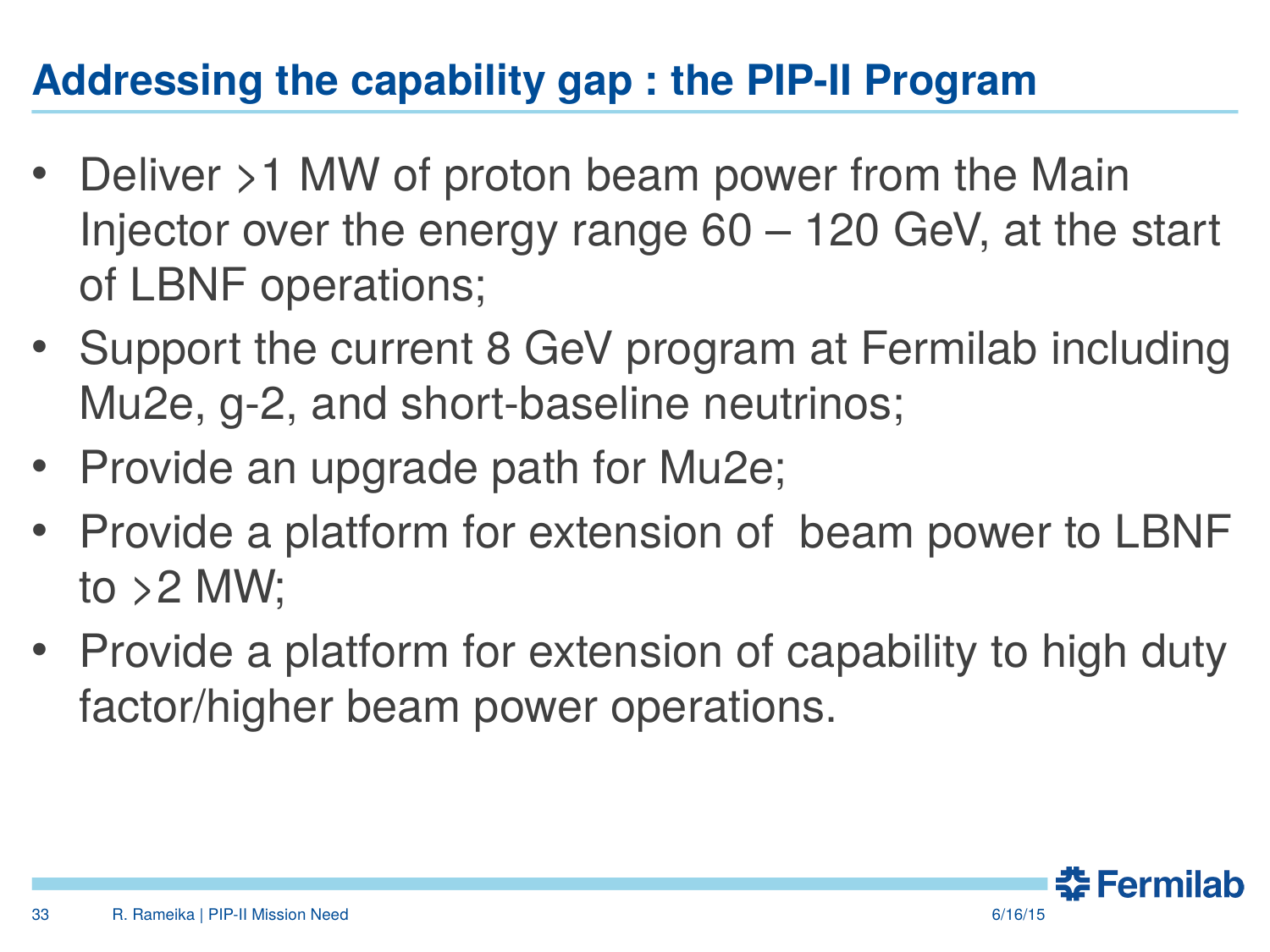

# Addressing the capability gap : the PIP-II Program
Deliver >1 MW of proton beam power from the Main Injector over the energy range 60 – 120 GeV, at the start of LBNF operations;
Support the current 8 GeV program at Fermilab including Mu2e, g-2, and short-baseline neutrinos;
Provide an upgrade path for Mu2e;
Provide a platform for extension of  beam power to LBNF to >2 MW;
Provide a platform for extension of capability to high duty factor/higher beam power operations.

33
R. Rameika | PIP-II Mission Need
6/16/15